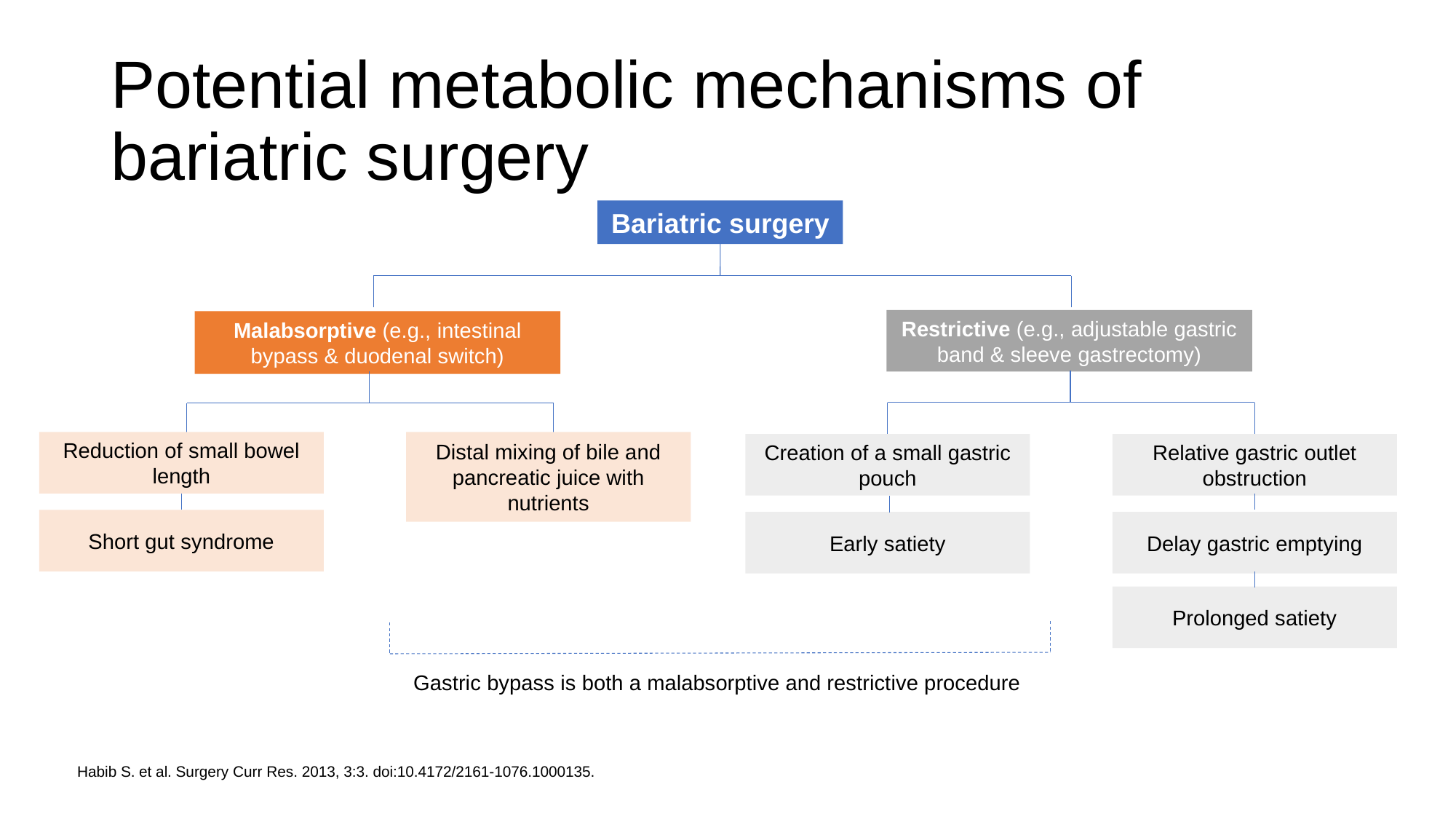

# Potential metabolic mechanisms of bariatric surgery
Bariatric surgery
Restrictive (e.g., adjustable gastric band & sleeve gastrectomy)
Creation of a small gastric pouch
Relative gastric outlet obstruction
Early satiety
Delay gastric emptying
Prolonged satiety
Malabsorptive (e.g., intestinal bypass & duodenal switch)
Reduction of small bowel length
Distal mixing of bile and pancreatic juice with nutrients
Short gut syndrome
Gastric bypass is both a malabsorptive and restrictive procedure
Habib S. et al. Surgery Curr Res. 2013, 3:3. doi:10.4172/2161-1076.1000135.